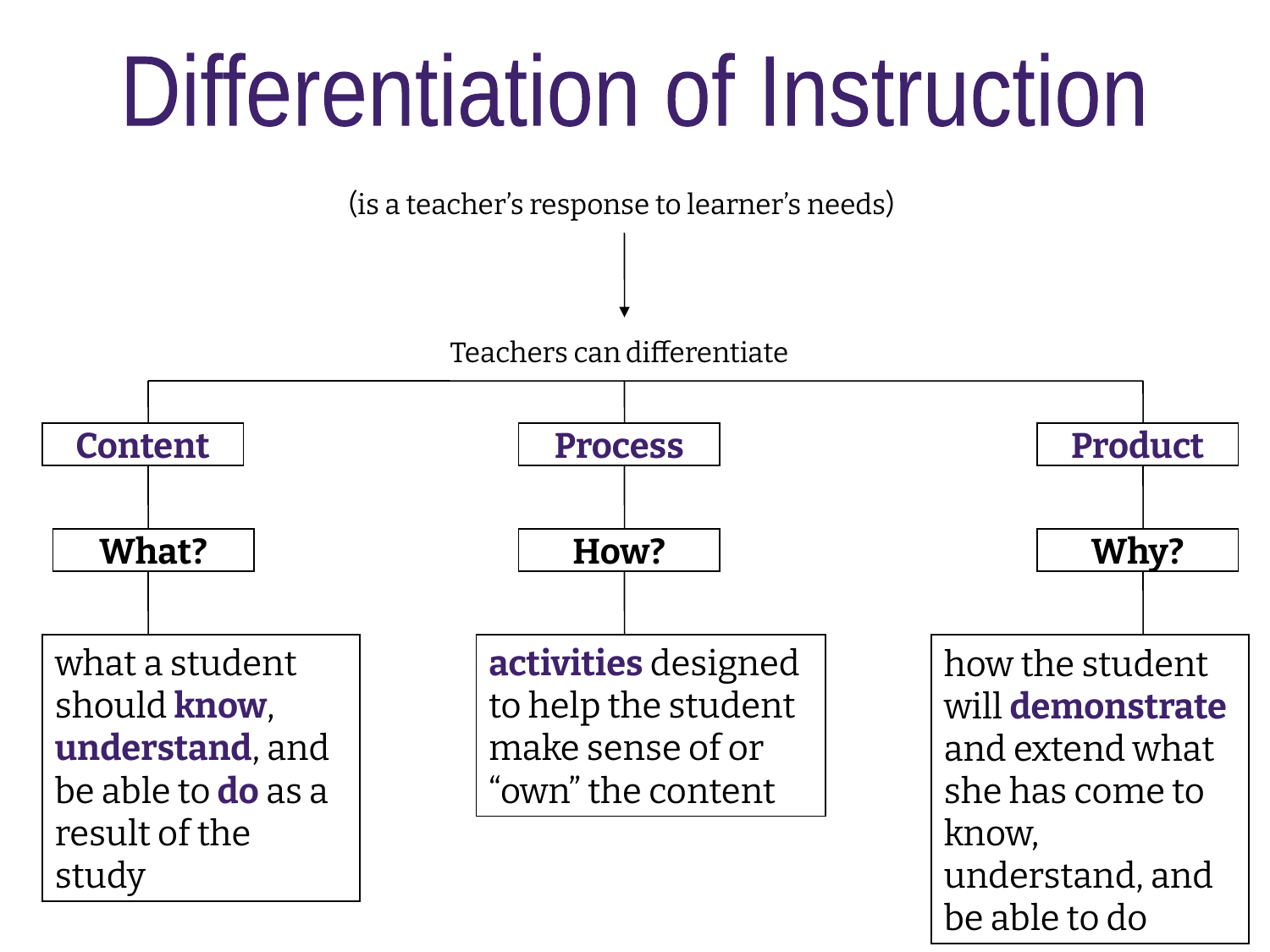

Differentiation of Instruction

(is a teacher’s response to learner’s needs)

Teachers can differentiate

Content
Process
Product

What?
How?
Why?

what a student should know, understand, and be able to do as a result of the study
activities designed to help the student make sense of or “own” the content
how the student will demonstrate and extend what she has come to know, understand, and be able to do